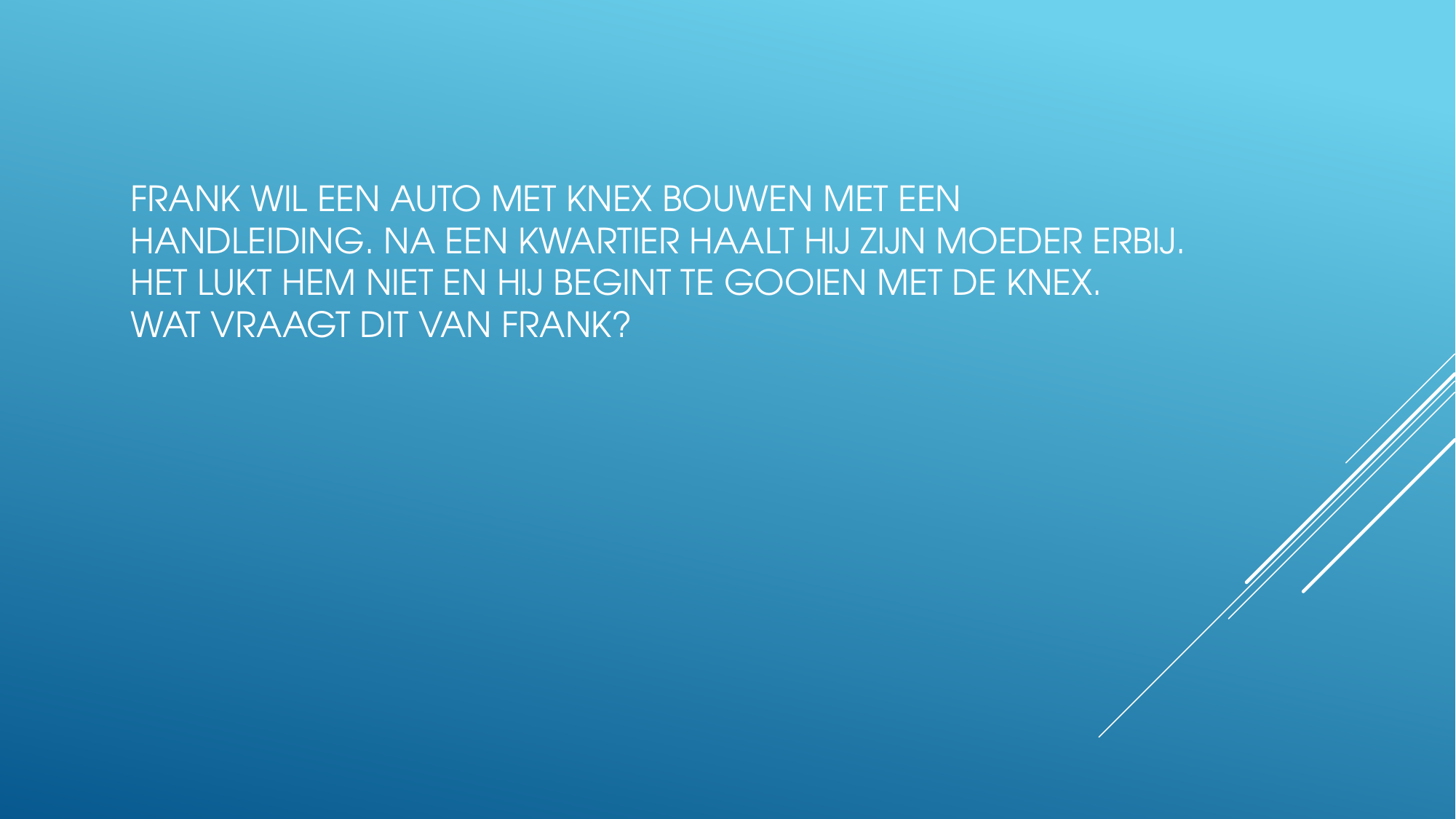

# Frank wil een AUTO met KNEX bouwen met een handleiding. Na een kwartier haalt hij zijn moeder erbij. Het lukt hem niet en hij begint te gooien met de KNEX. Wat vraagt dit van Frank?